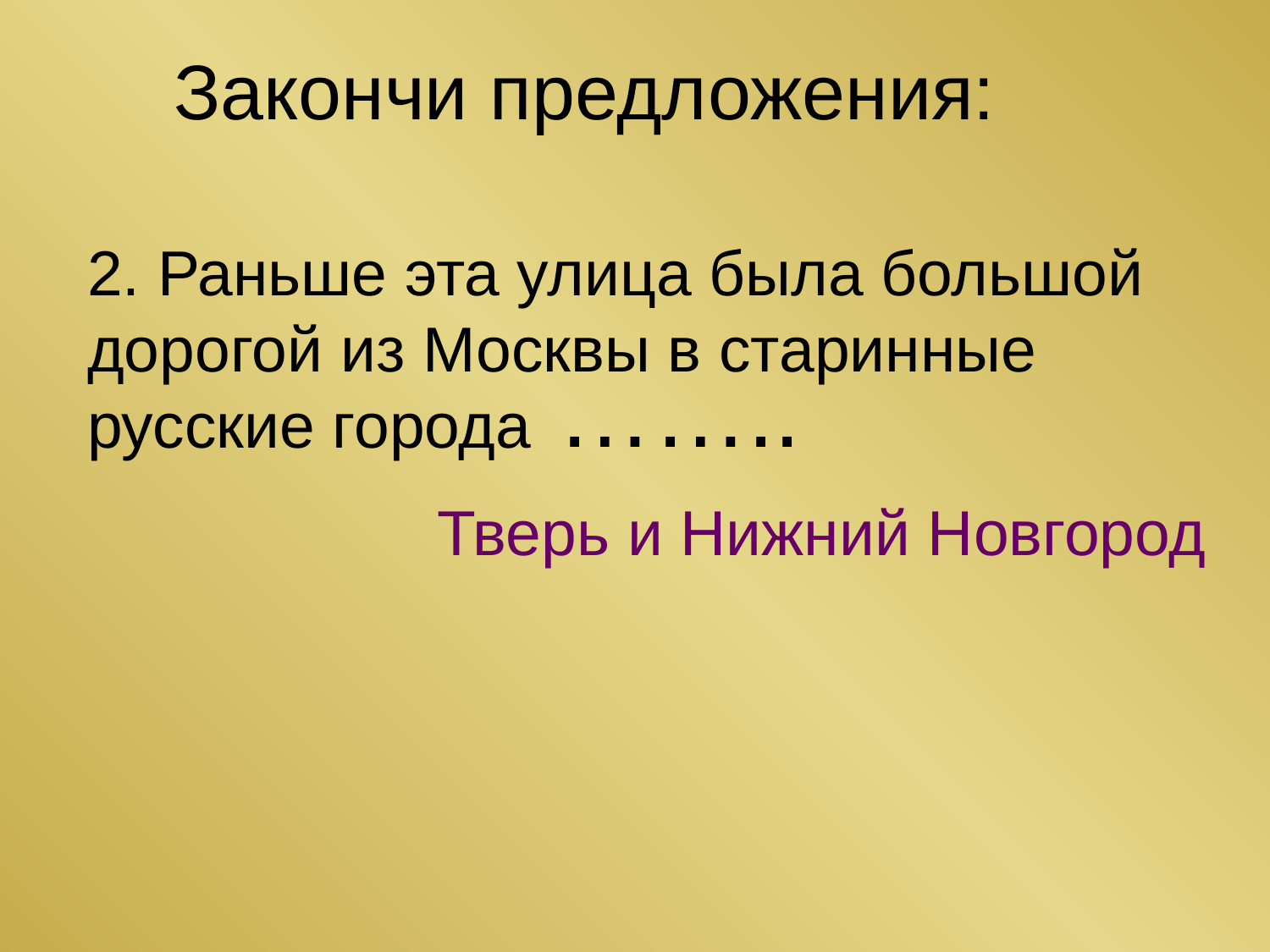

Закончи предложения:
2. Раньше эта улица была большой дорогой из Москвы в старинные русские города
……..
Тверь и Нижний Новгород